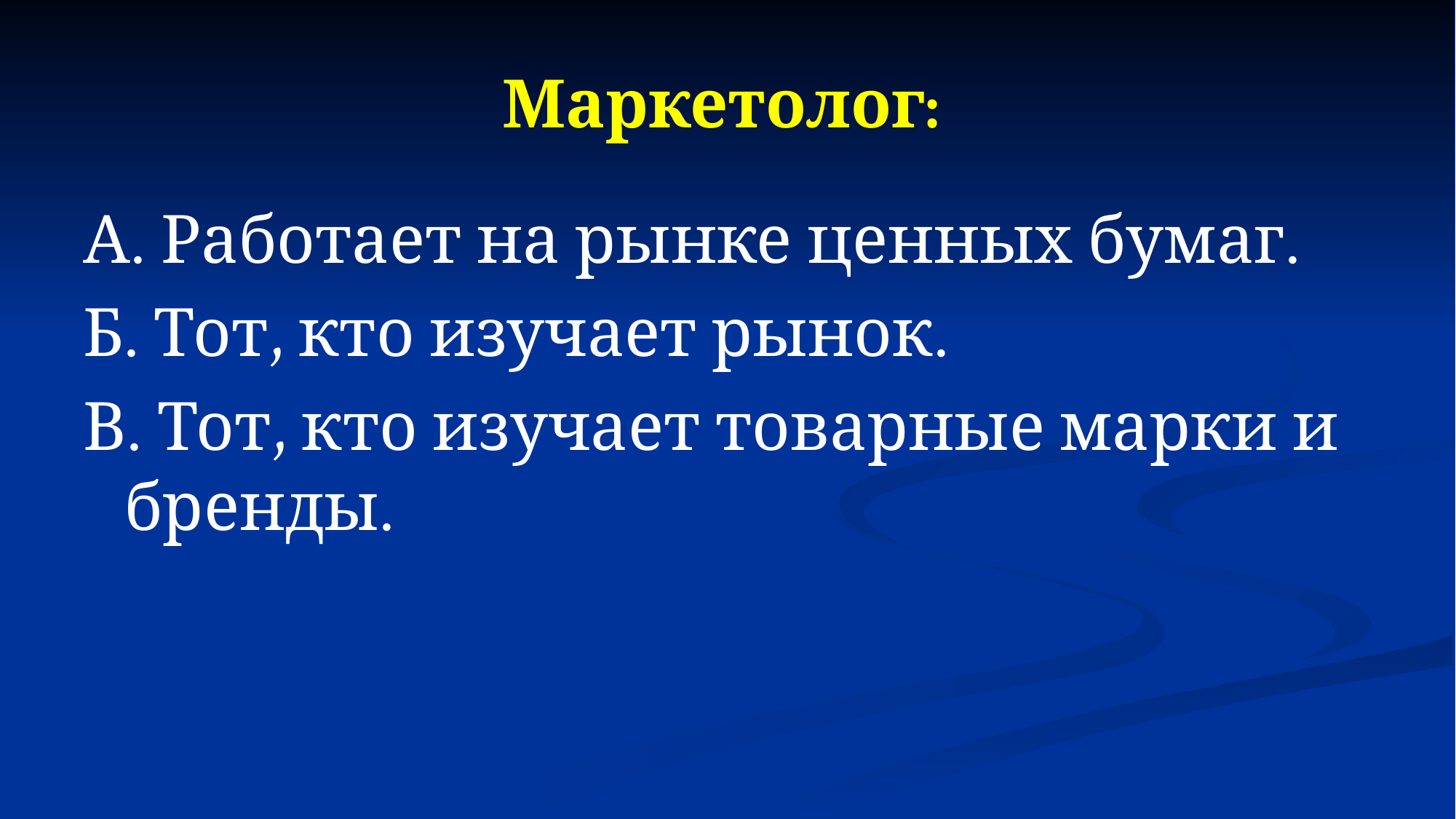

# Маркетолог:
А. Работает на рынке ценных бумаг.
Б. Тот, кто изучает рынок.
В. Тот, кто изучает товарные марки и бренды.